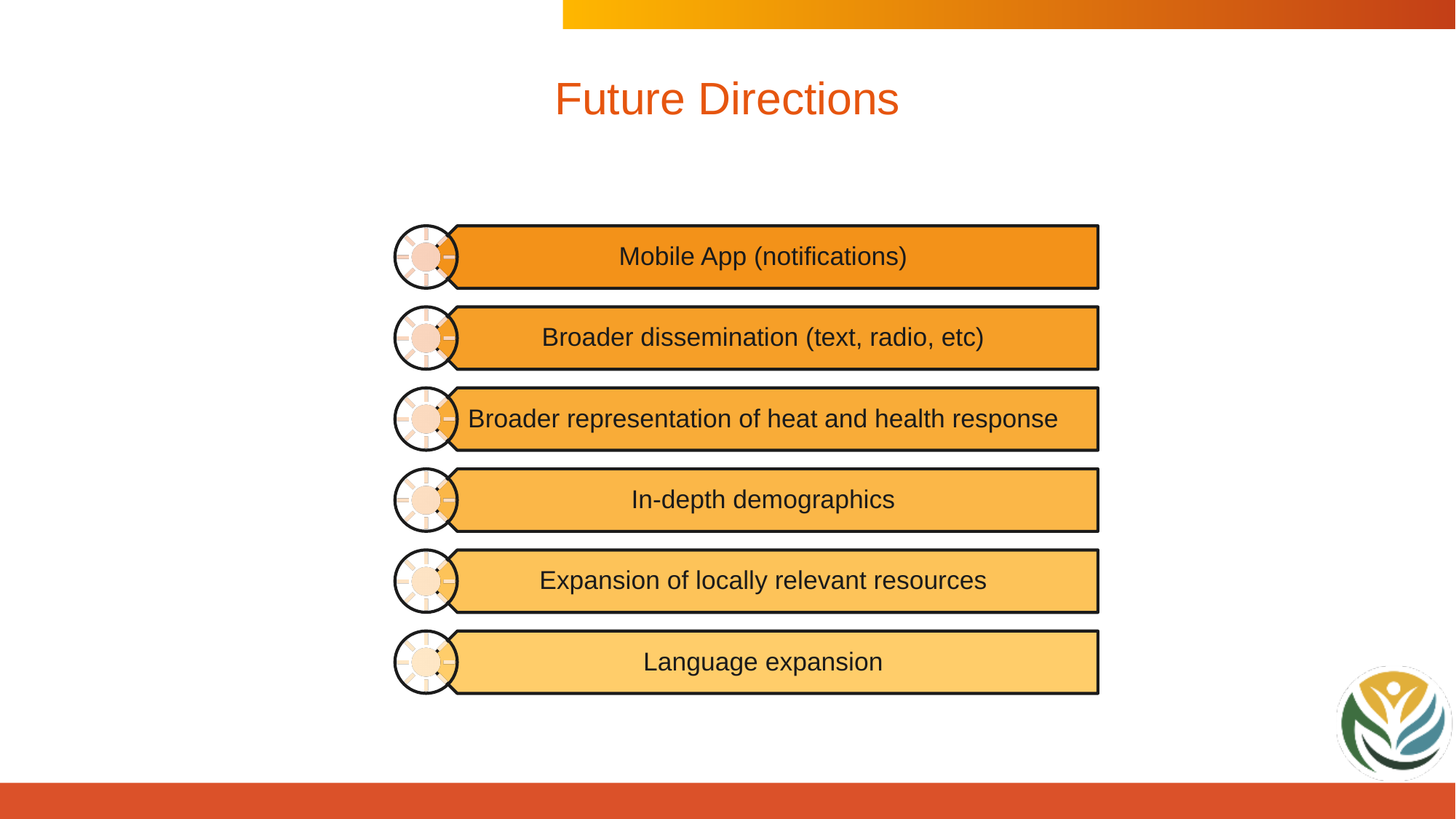

# Future Directions
Mobile App (notifications)
Broader dissemination (text, radio, etc)
Broader representation of heat and health response
In-depth demographics
Expansion of locally relevant resources
Language expansion